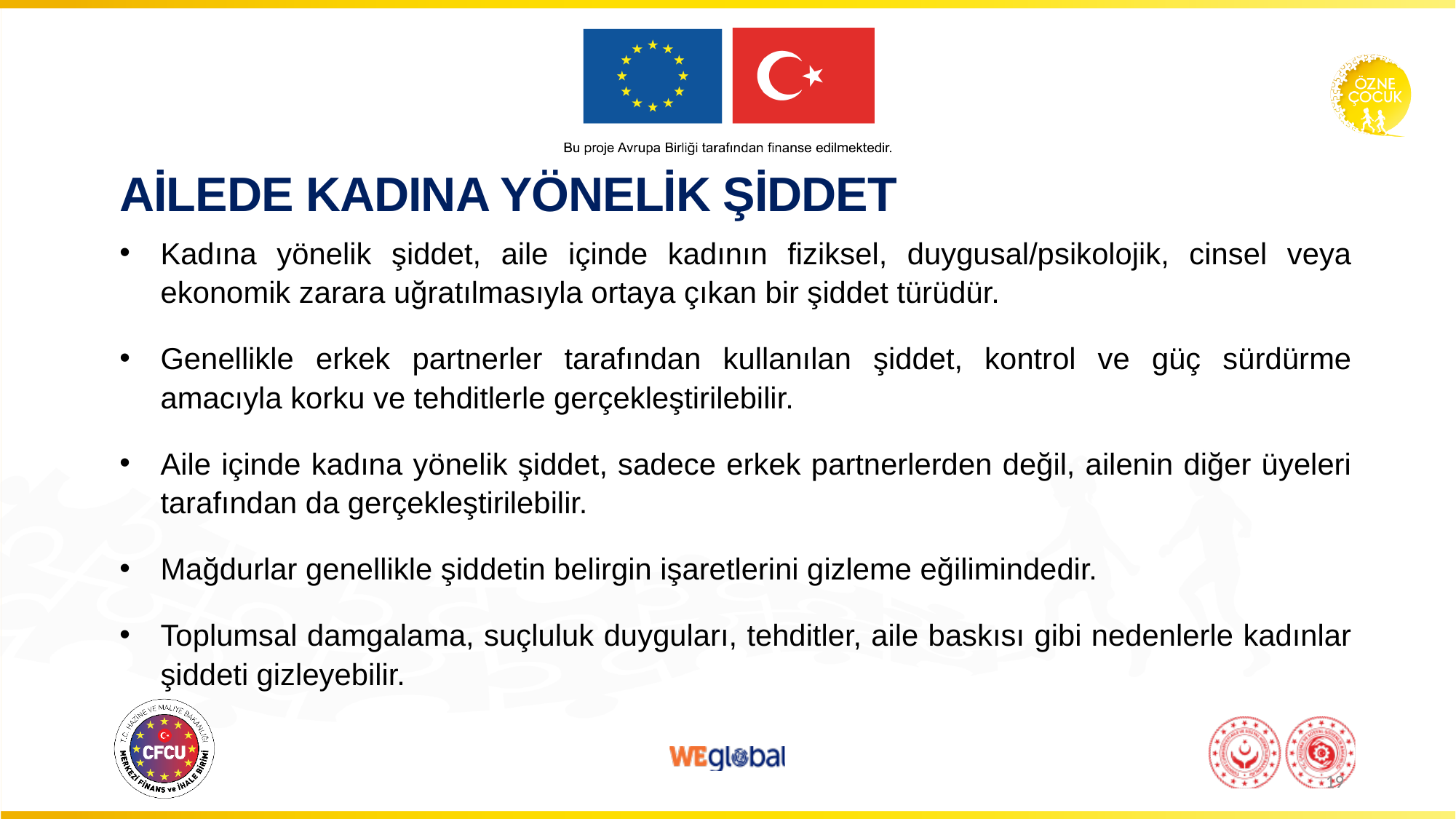

# AİLEDE KADINA YÖNELİK ŞİDDET
Kadına yönelik şiddet, aile içinde kadının fiziksel, duygusal/psikolojik, cinsel veya ekonomik zarara uğratılmasıyla ortaya çıkan bir şiddet türüdür.
Genellikle erkek partnerler tarafından kullanılan şiddet, kontrol ve güç sürdürme amacıyla korku ve tehditlerle gerçekleştirilebilir.
Aile içinde kadına yönelik şiddet, sadece erkek partnerlerden değil, ailenin diğer üyeleri tarafından da gerçekleştirilebilir.
Mağdurlar genellikle şiddetin belirgin işaretlerini gizleme eğilimindedir.
Toplumsal damgalama, suçluluk duyguları, tehditler, aile baskısı gibi nedenlerle kadınlar şiddeti gizleyebilir.
19